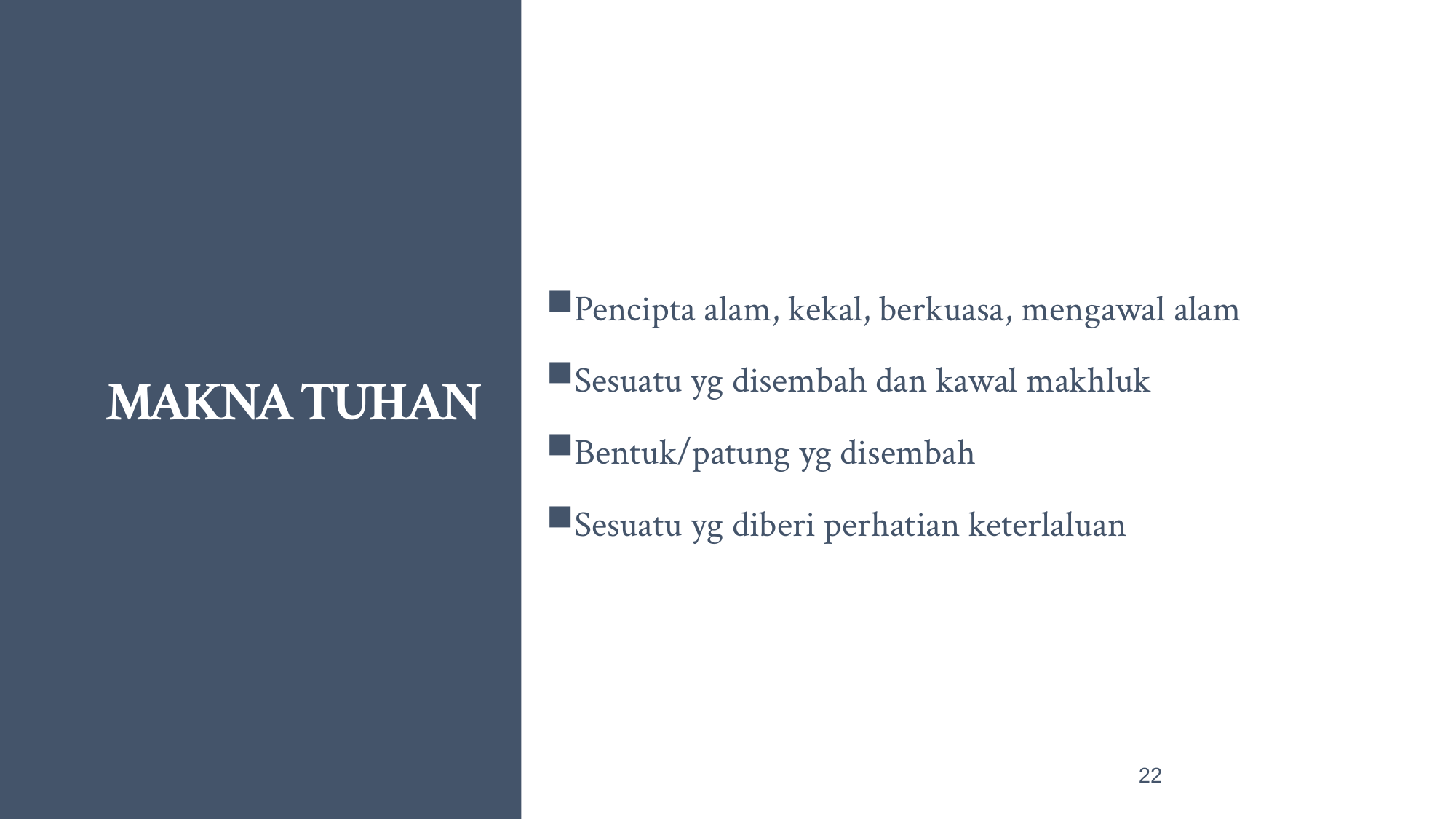

Pencipta alam, kekal, berkuasa, mengawal alam
Sesuatu yg disembah dan kawal makhluk
Bentuk/patung yg disembah
Sesuatu yg diberi perhatian keterlaluan
# Makna tuhan
22